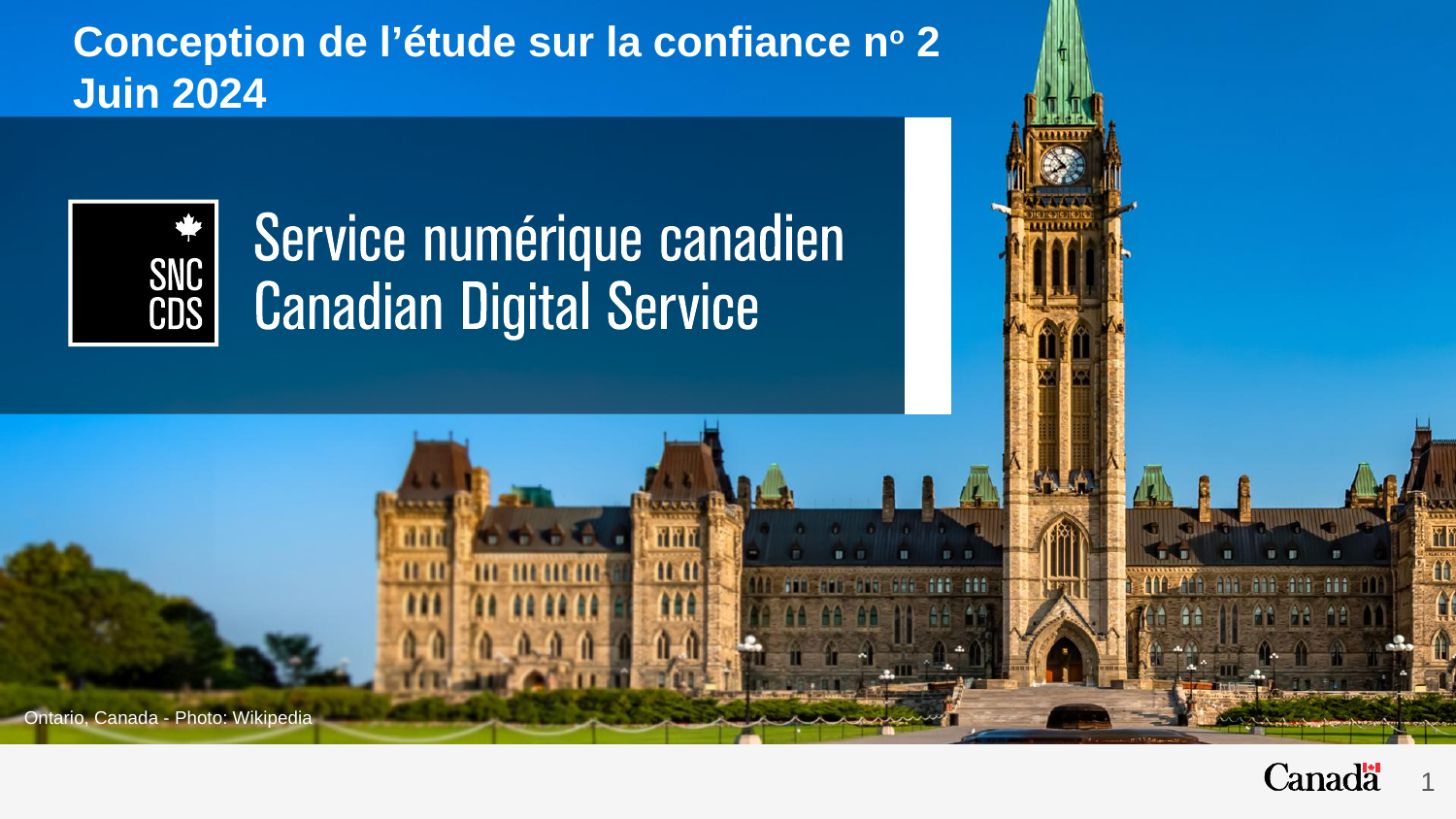

Conception de l’étude sur la confiance no 2
Juin 2024